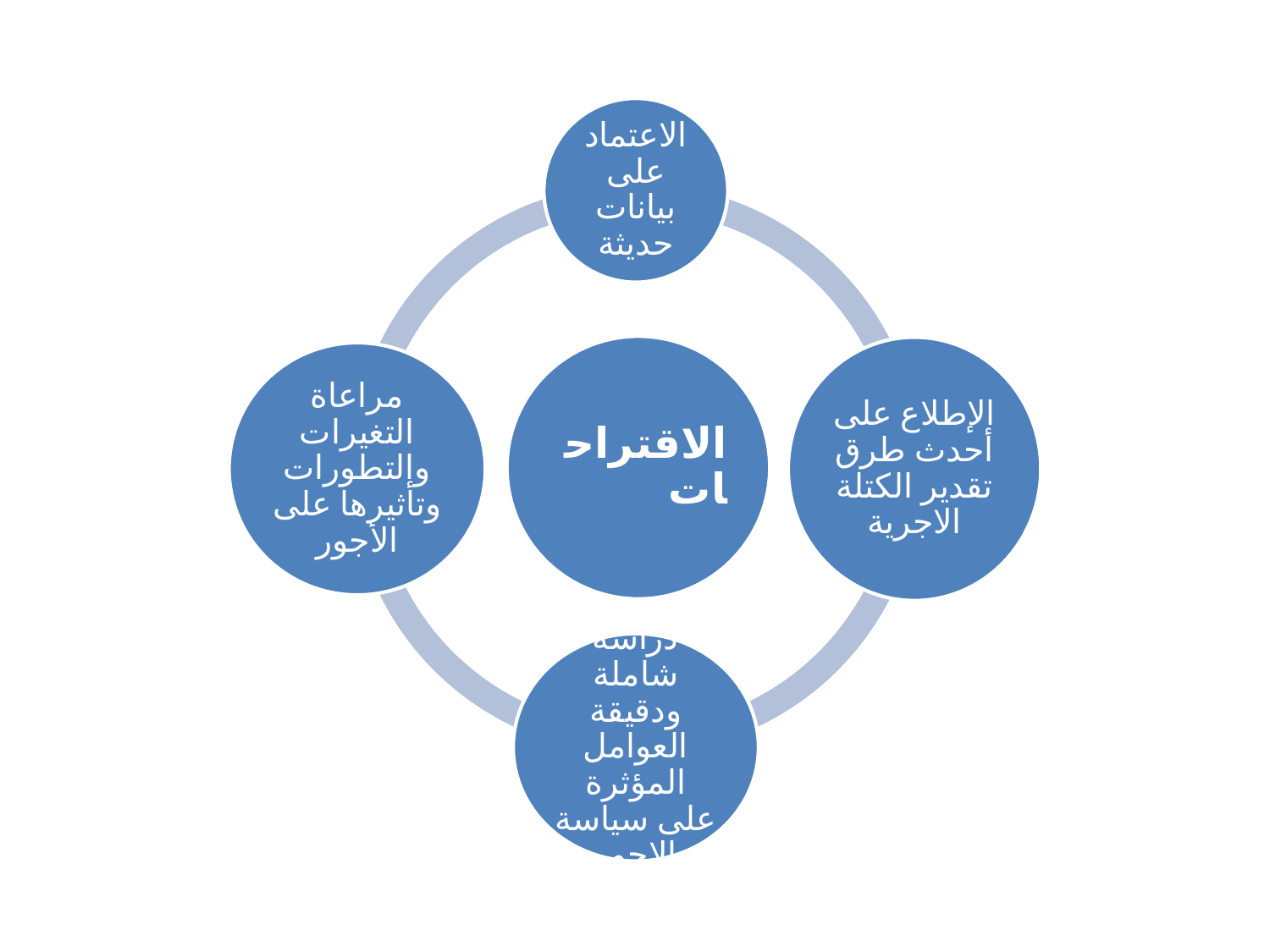

الاقتراحات
الاعتماد على بيانات حديثة
الإطلاع على أحدث طرق تقدير الكتلة الاجرية
دراسة شاملة ودقيقة العوامل المؤثرة على سياسة الاجور
مراعاة التغيرات والتطورات وتأثيرها على الأجور